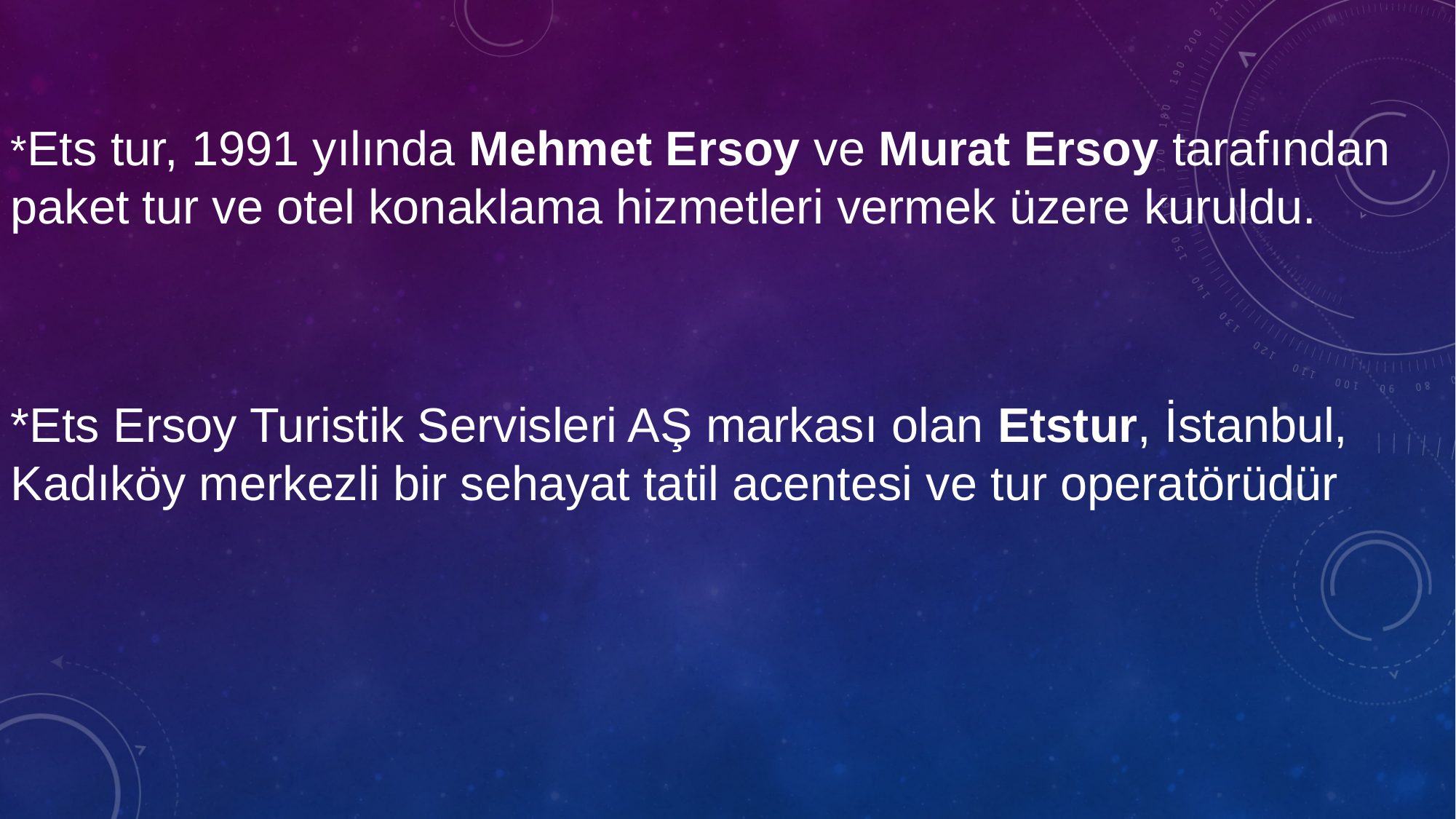

*Ets tur, 1991 yılında Mehmet Ersoy ve Murat Ersoy tarafından paket tur ve otel konaklama hizmetleri vermek üzere kuruldu.

*Ets Ersoy Turistik Servisleri AŞ markası olan Etstur, İstanbul, Kadıköy merkezli bir sehayat tatil acentesi ve tur operatörüdür